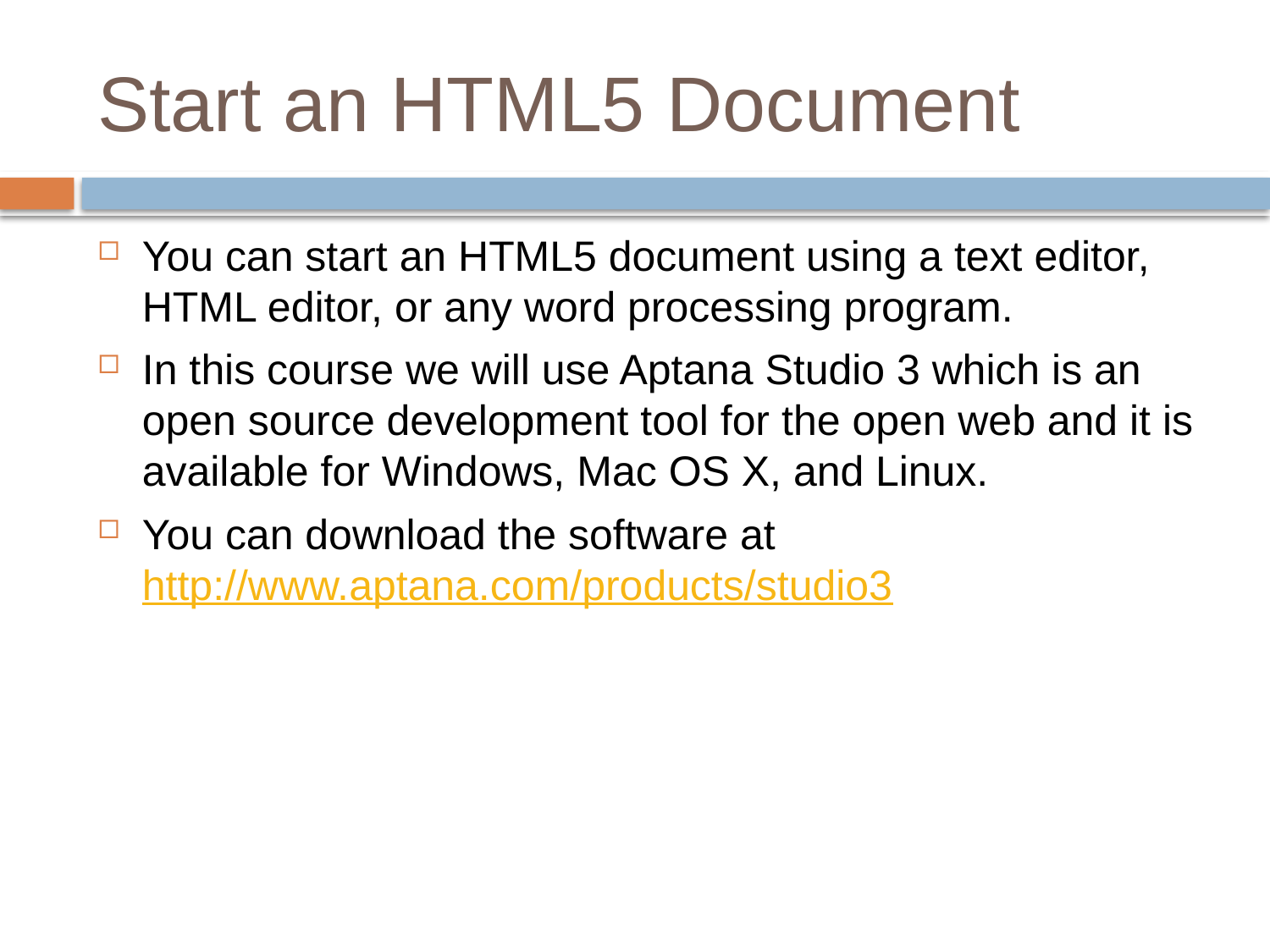

# Start an HTML5 Document
You can start an HTML5 document using a text editor, HTML editor, or any word processing program.
In this course we will use Aptana Studio 3 which is an open source development tool for the open web and it is available for Windows, Mac OS X, and Linux.
You can download the software at http://www.aptana.com/products/studio3